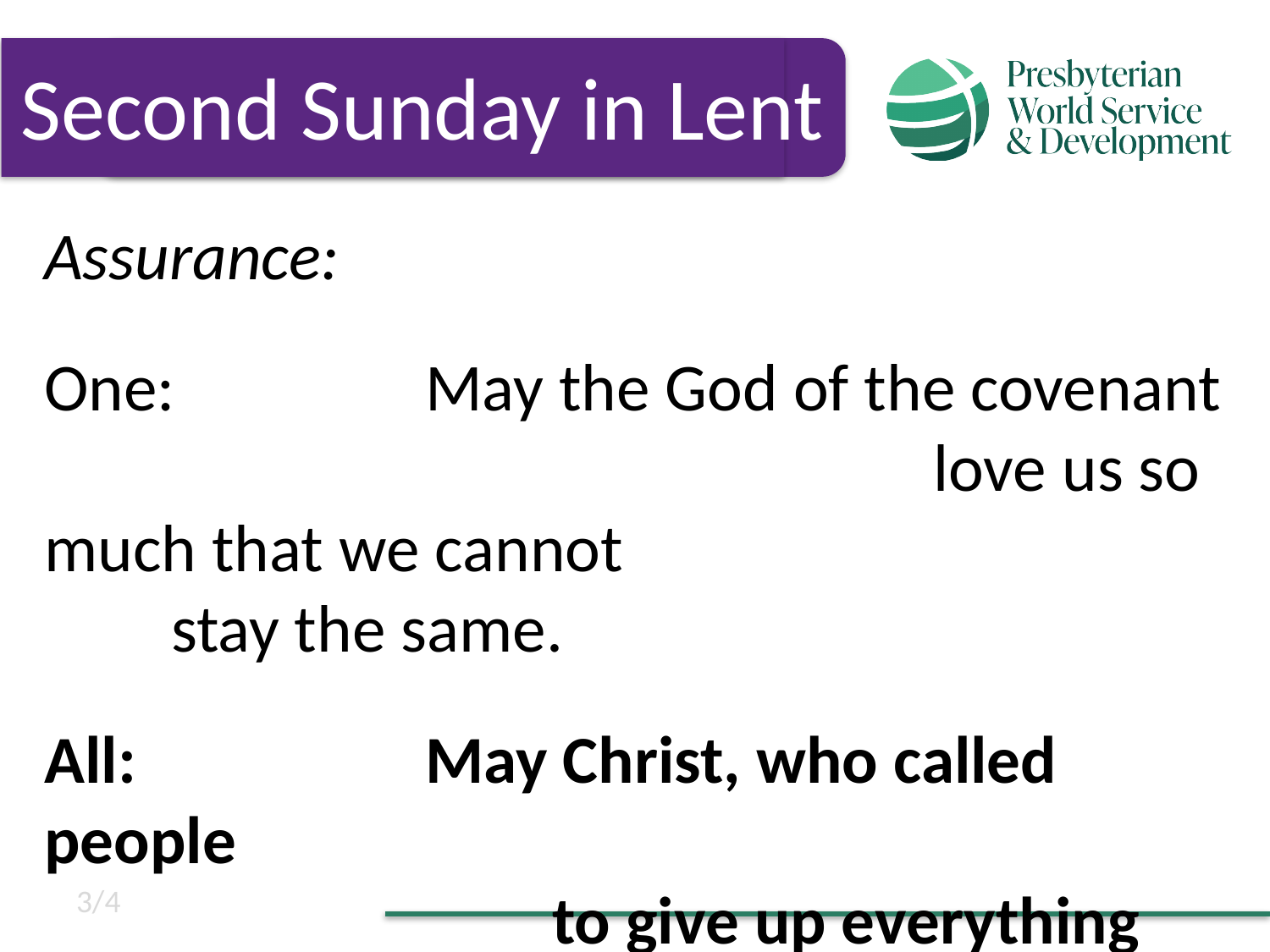

Second Sunday in Lent
Assurance:

One:		May the God of the covenant 							love us so much that we cannot 						stay the same.

All:			May Christ, who called people
				to give up everything and follow 					him, also compel us to follow him.
3/4